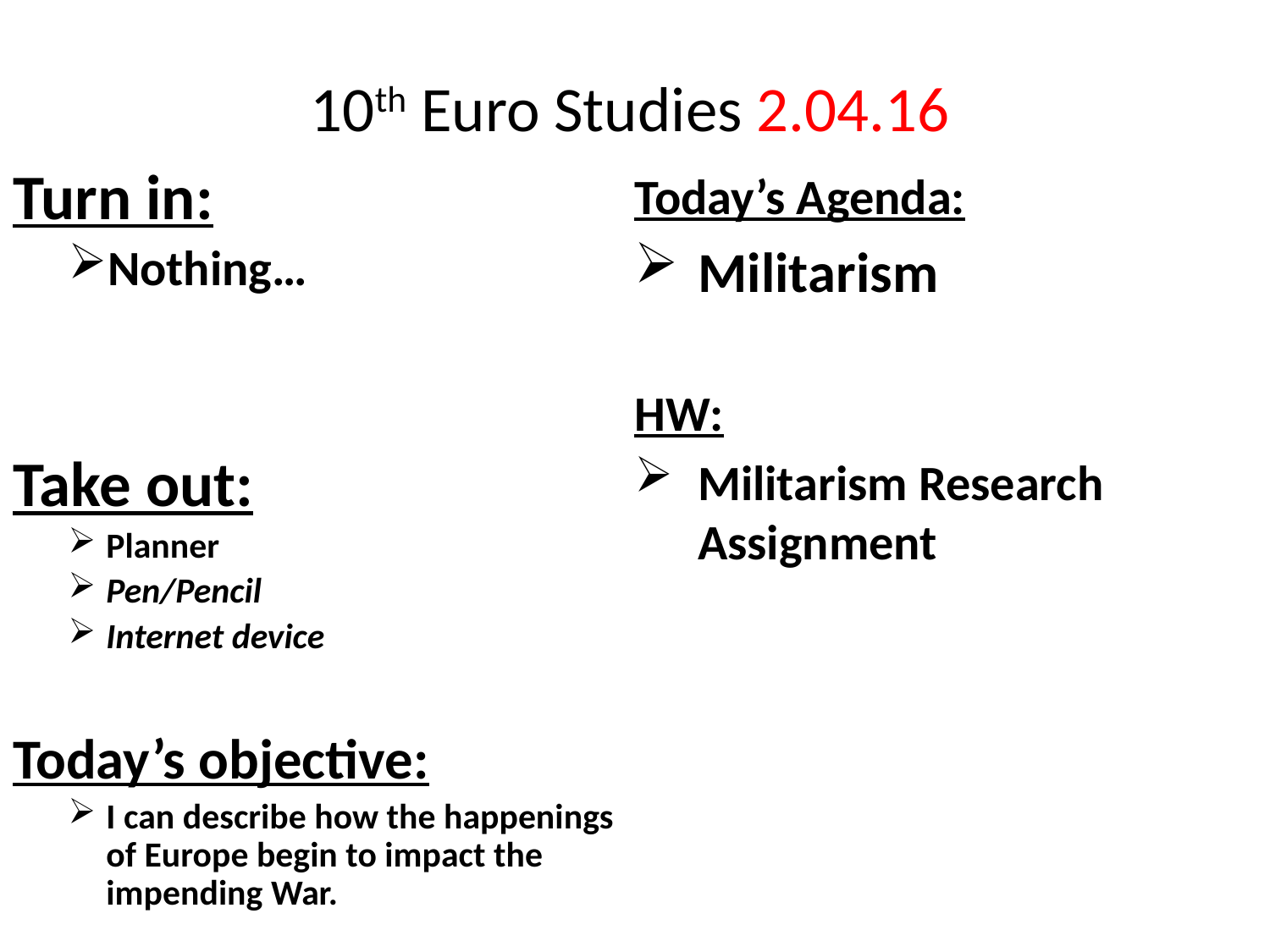

10th Euro Studies 2.04.16
Turn in:
Nothing…

Take out:
Planner
Pen/Pencil
Internet device

Today’s objective:
I can describe how the happenings of Europe begin to impact the impending War.

Today’s Agenda:
Militarism

HW:
Militarism Research Assignment